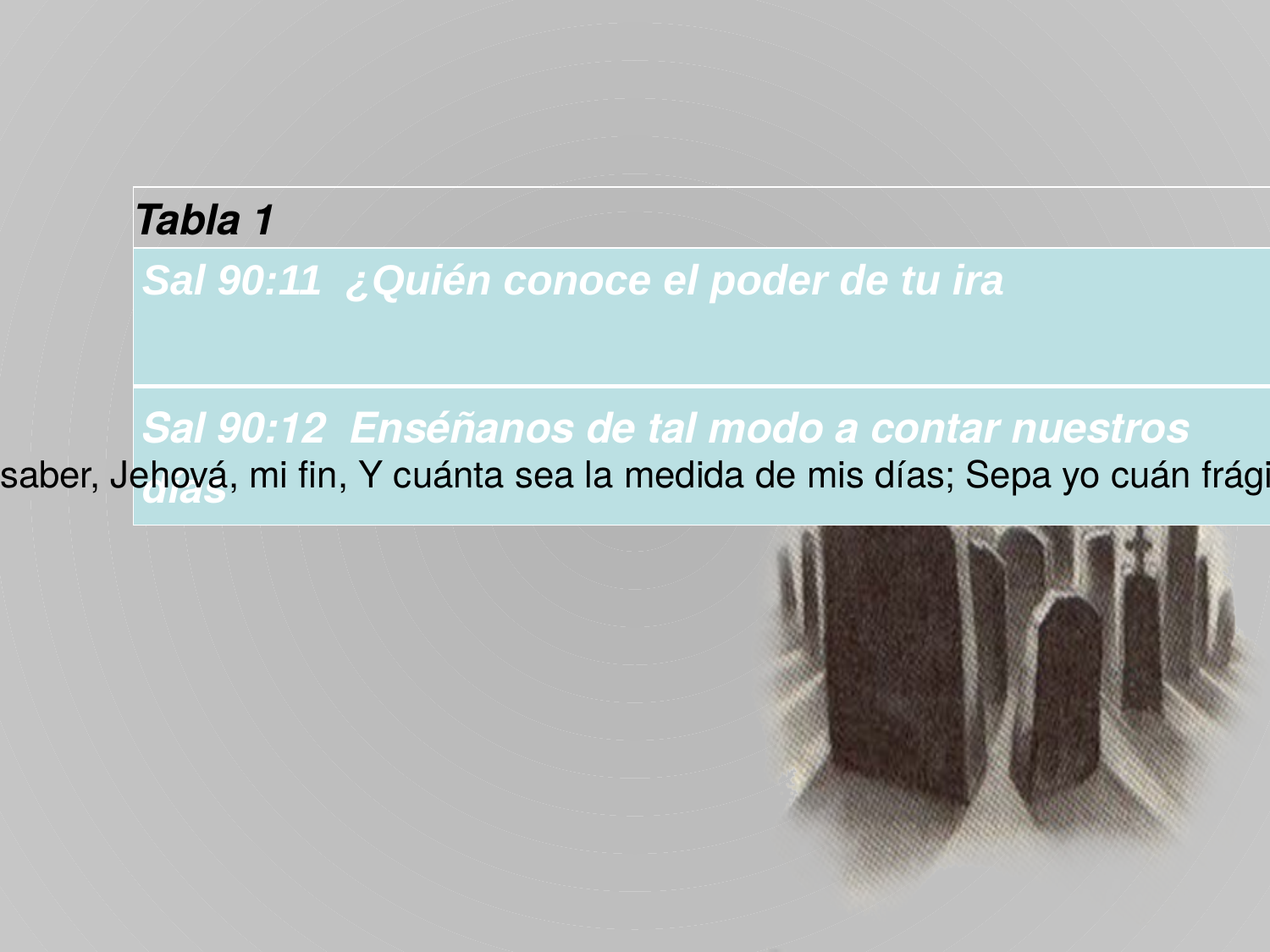

8
| Tabla 1 |  |
| --- | --- |
| Sal 90:11  ¿Quién conoce el poder de tu ira | Y tu indignación según que debes ser temido? |
| Sal 90:12  Enséñanos de tal modo a contar nuestros días | Que traigamos al corazón sabiduría |
Sal 39:4  Hazme saber, Jehová, mi fin, Y cuánta sea la medida de mis días; Sepa yo cuán frágil soy